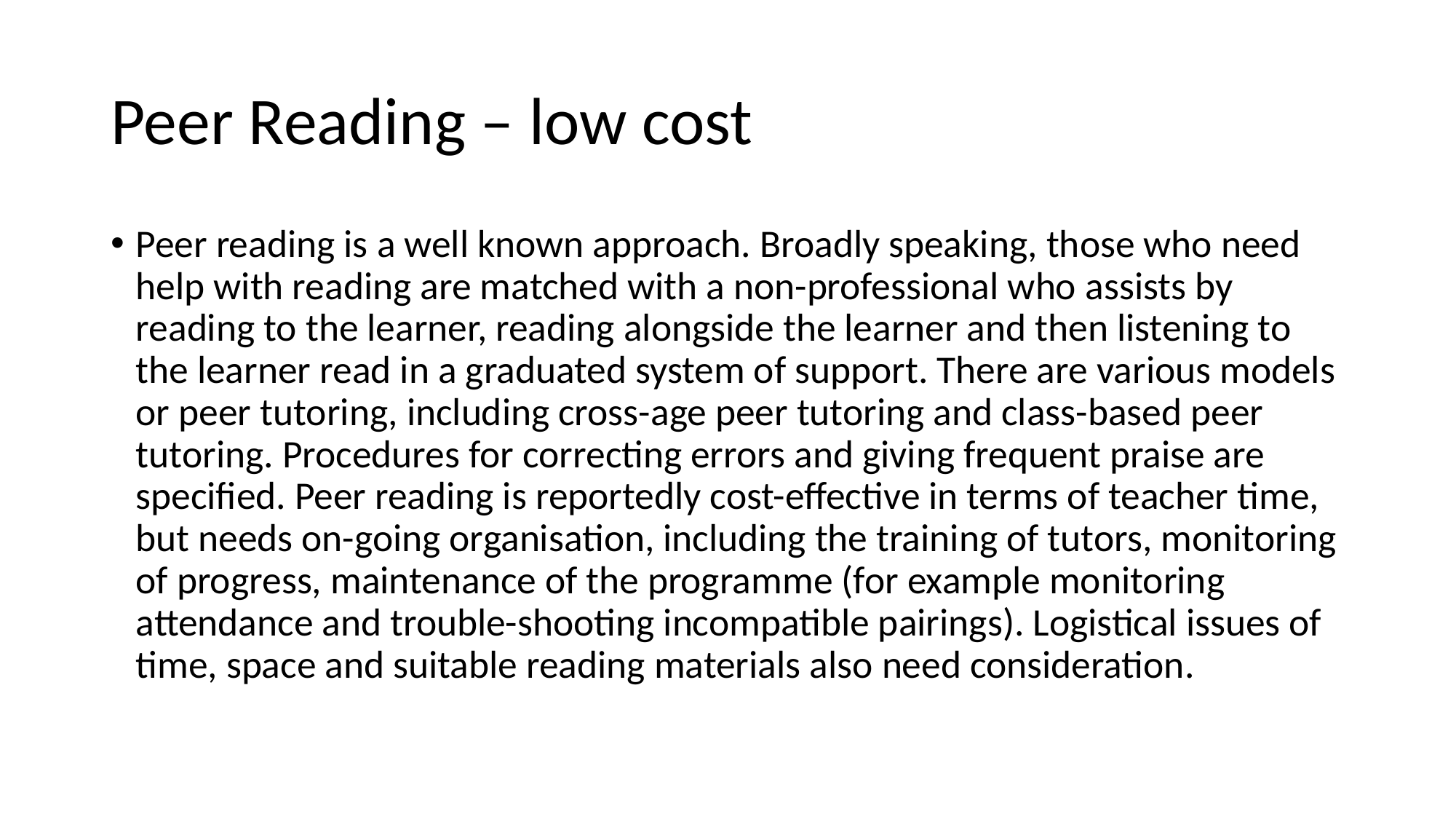

# Peer Reading – low cost
Peer reading is a well known approach. Broadly speaking, those who need help with reading are matched with a non-professional who assists by reading to the learner, reading alongside the learner and then listening to the learner read in a graduated system of support. There are various models or peer tutoring, including cross-age peer tutoring and class-based peer tutoring. Procedures for correcting errors and giving frequent praise are specified. Peer reading is reportedly cost-effective in terms of teacher time, but needs on-going organisation, including the training of tutors, monitoring of progress, maintenance of the programme (for example monitoring attendance and trouble-shooting incompatible pairings). Logistical issues of time, space and suitable reading materials also need consideration.